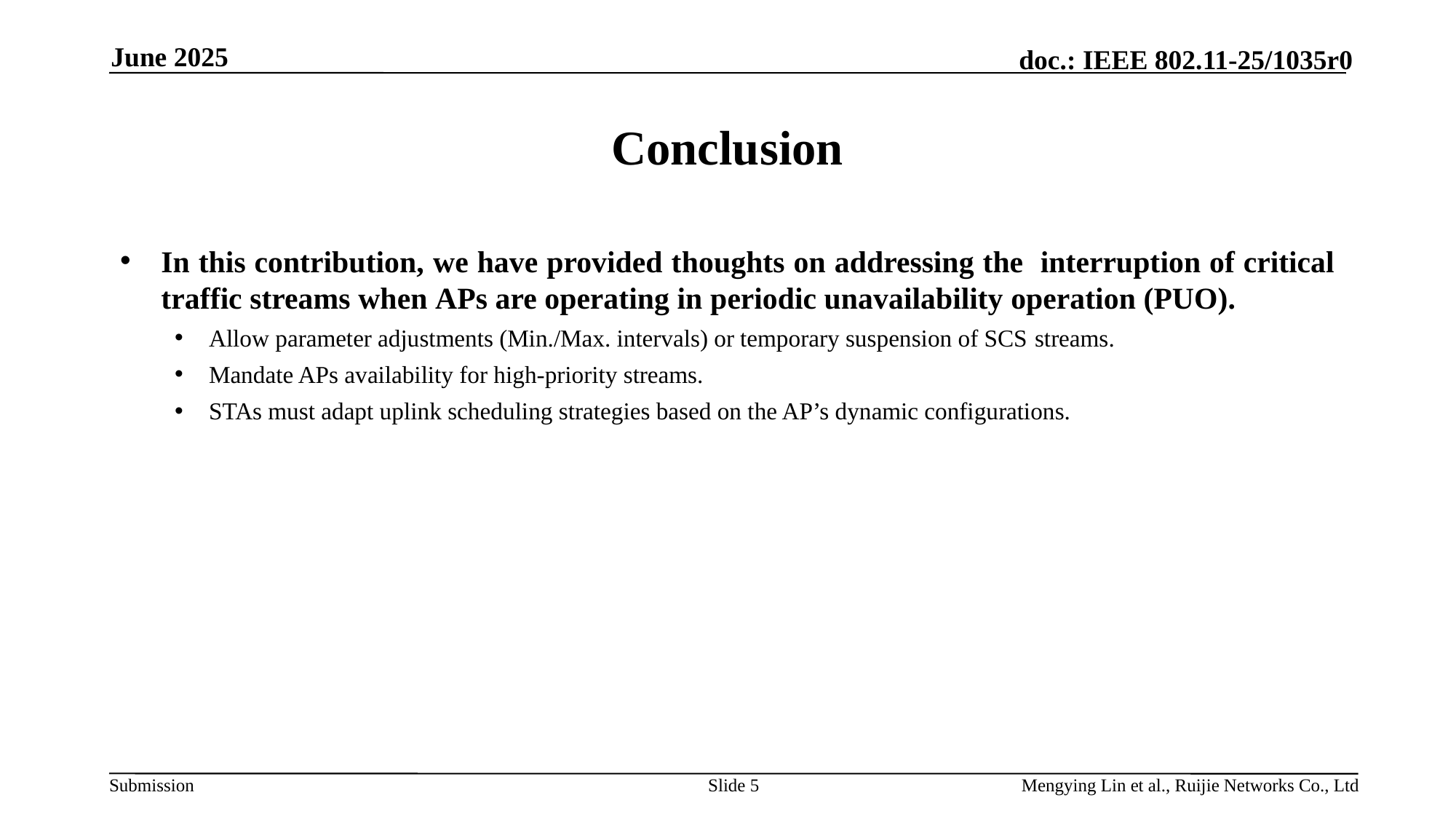

June 2025
# Conclusion
In this contribution, we have provided thoughts on addressing the  interruption of critical traffic streams when APs are operating in periodic unavailability operation (PUO).
Allow parameter adjustments (Min./Max. intervals) or temporary suspension of SCS streams.
Mandate APs availability for high-priority streams.
STAs must adapt uplink scheduling strategies based on the AP’s dynamic configurations.
Slide 5
Mengying Lin et al., Ruijie Networks Co., Ltd